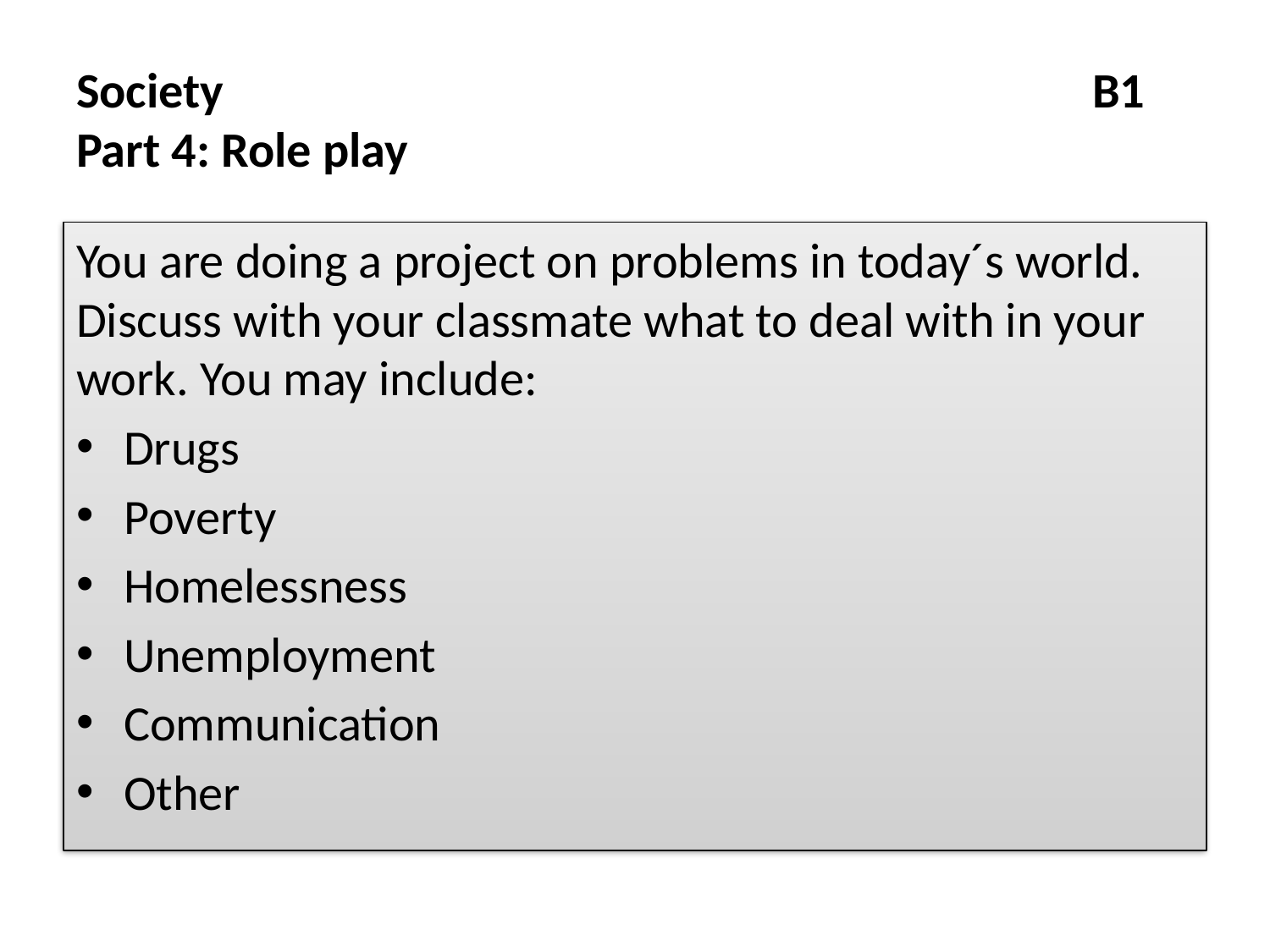

# Society							B1 Part 4: Role play
You are doing a project on problems in today´s world. Discuss with your classmate what to deal with in your work. You may include:
Drugs
Poverty
Homelessness
Unemployment
Communication
Other